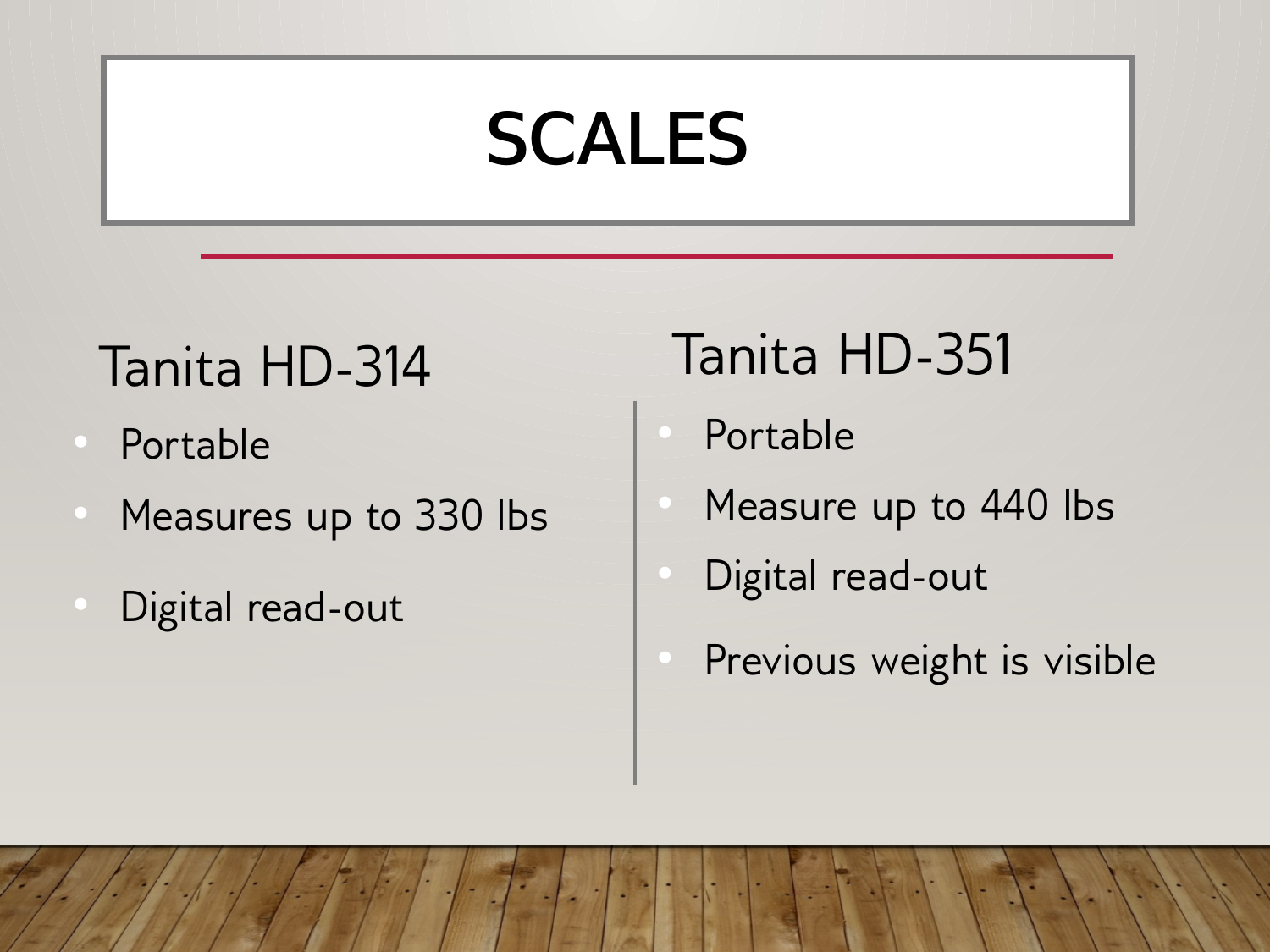

# Scales
Tanita HD-351
Portable
Measure up to 440 lbs
Digital read-out
Previous weight is visible
 Tanita HD-314
Portable
Measures up to 330 lbs
Digital read-out